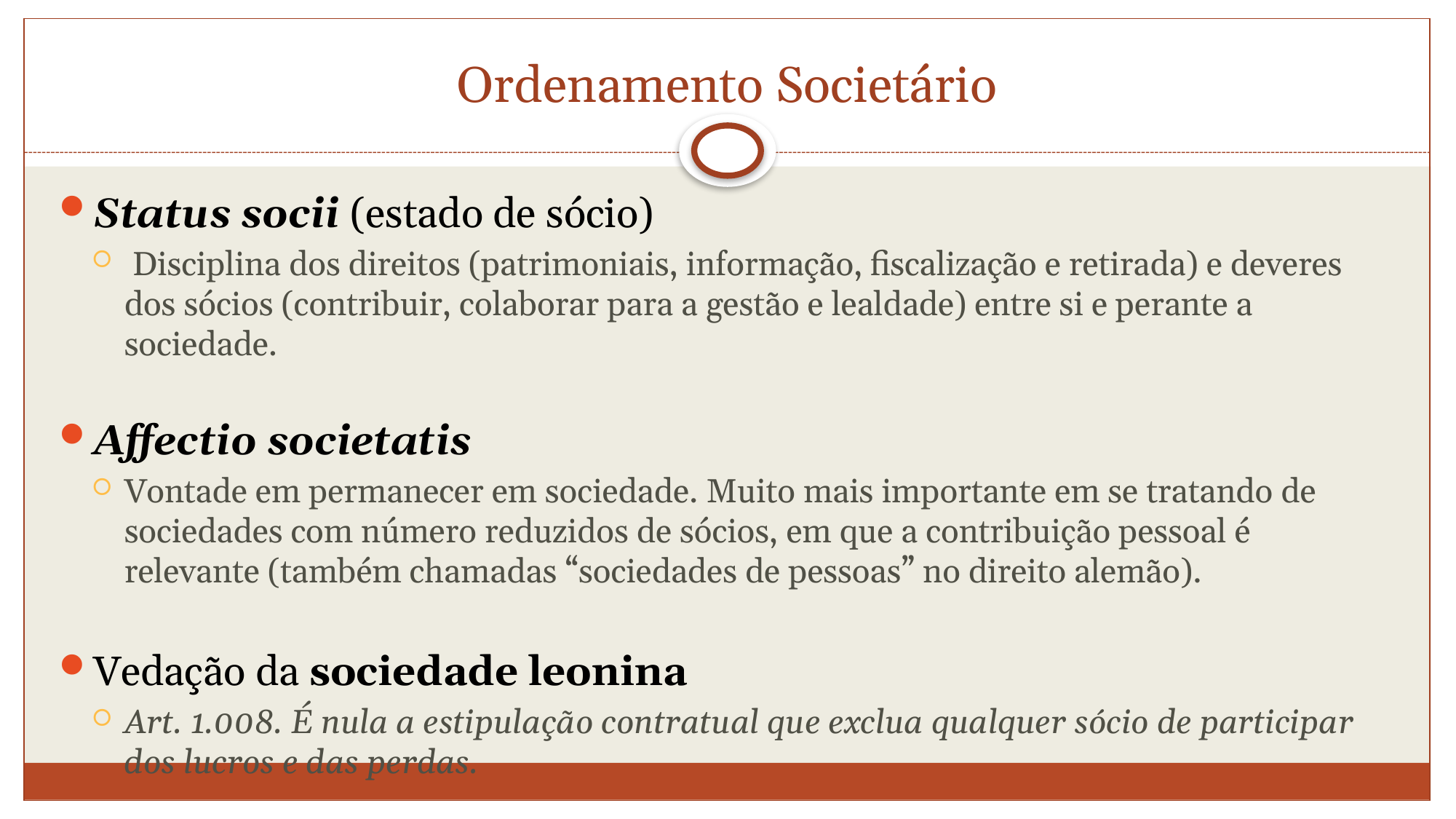

# Ordenamento Societário
Status socii (estado de sócio)
 Disciplina dos direitos (patrimoniais, informação, fiscalização e retirada) e deveres dos sócios (contribuir, colaborar para a gestão e lealdade) entre si e perante a sociedade.

Affectio societatis
Vontade em permanecer em sociedade. Muito mais importante em se tratando de sociedades com número reduzidos de sócios, em que a contribuição pessoal é relevante (também chamadas “sociedades de pessoas” no direito alemão).

Vedação da sociedade leonina
Art. 1.008. É nula a estipulação contratual que exclua qualquer sócio de participar dos lucros e das perdas.